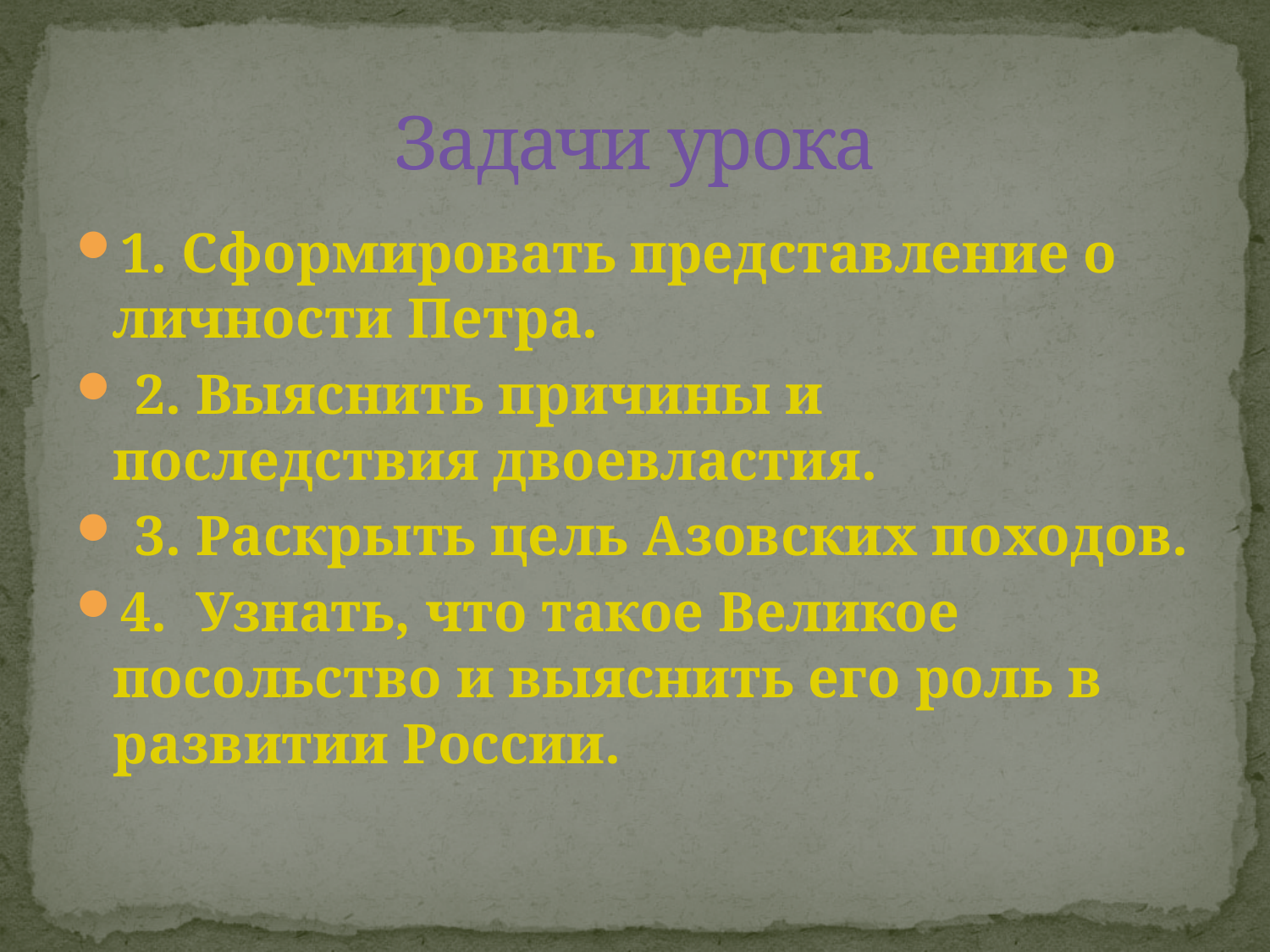

# Задачи урока
1. Сформировать представление о личности Петра.
 2. Выяснить причины и последствия двоевластия.
 3. Раскрыть цель Азовских походов.
4.  Узнать, что такое Великое посольство и выяснить его роль в развитии России.